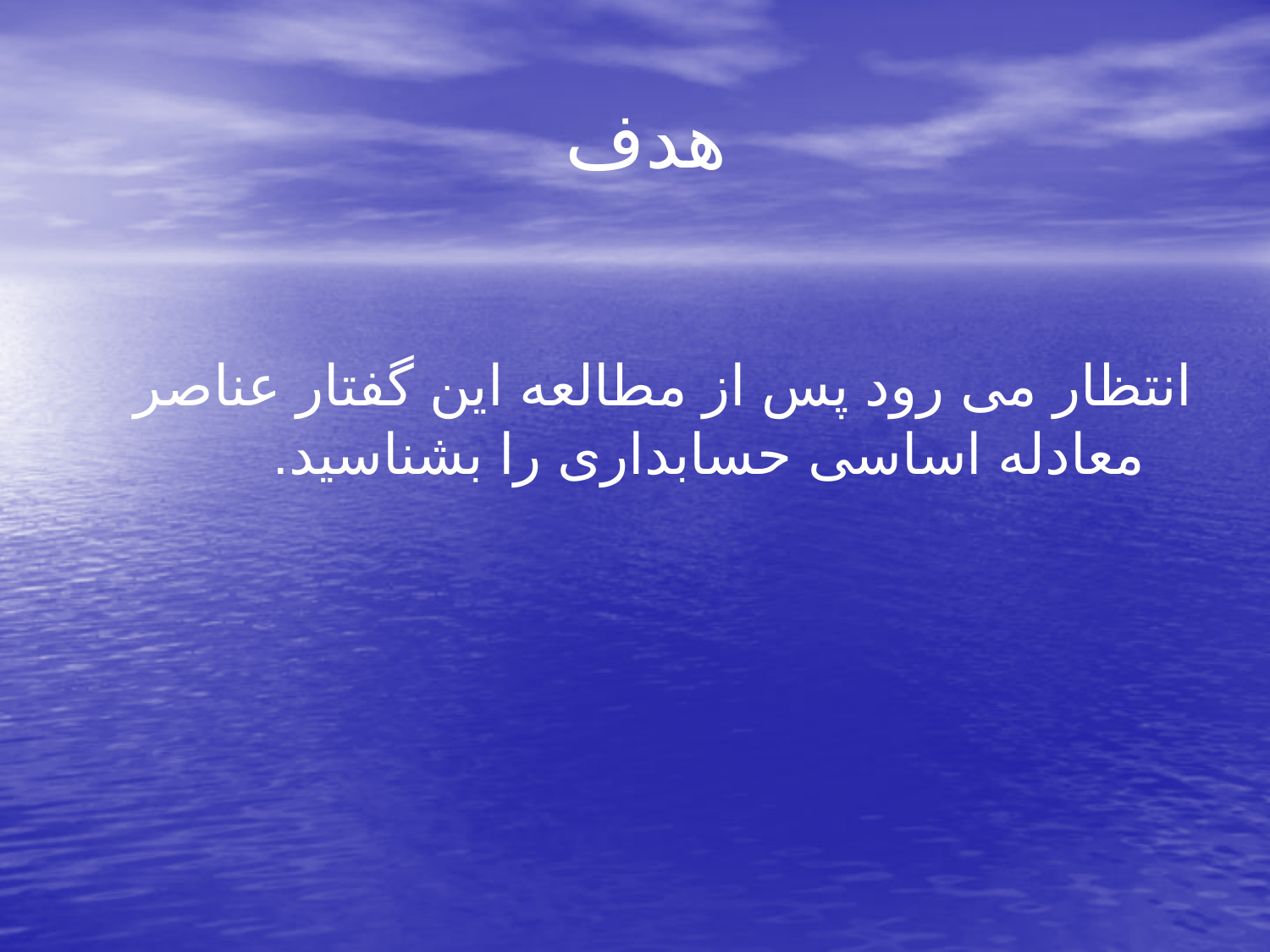

# هدف

انتظار می رود پس از مطالعه این گفتار عناصر معادله اساسی حسابداری را بشناسید.